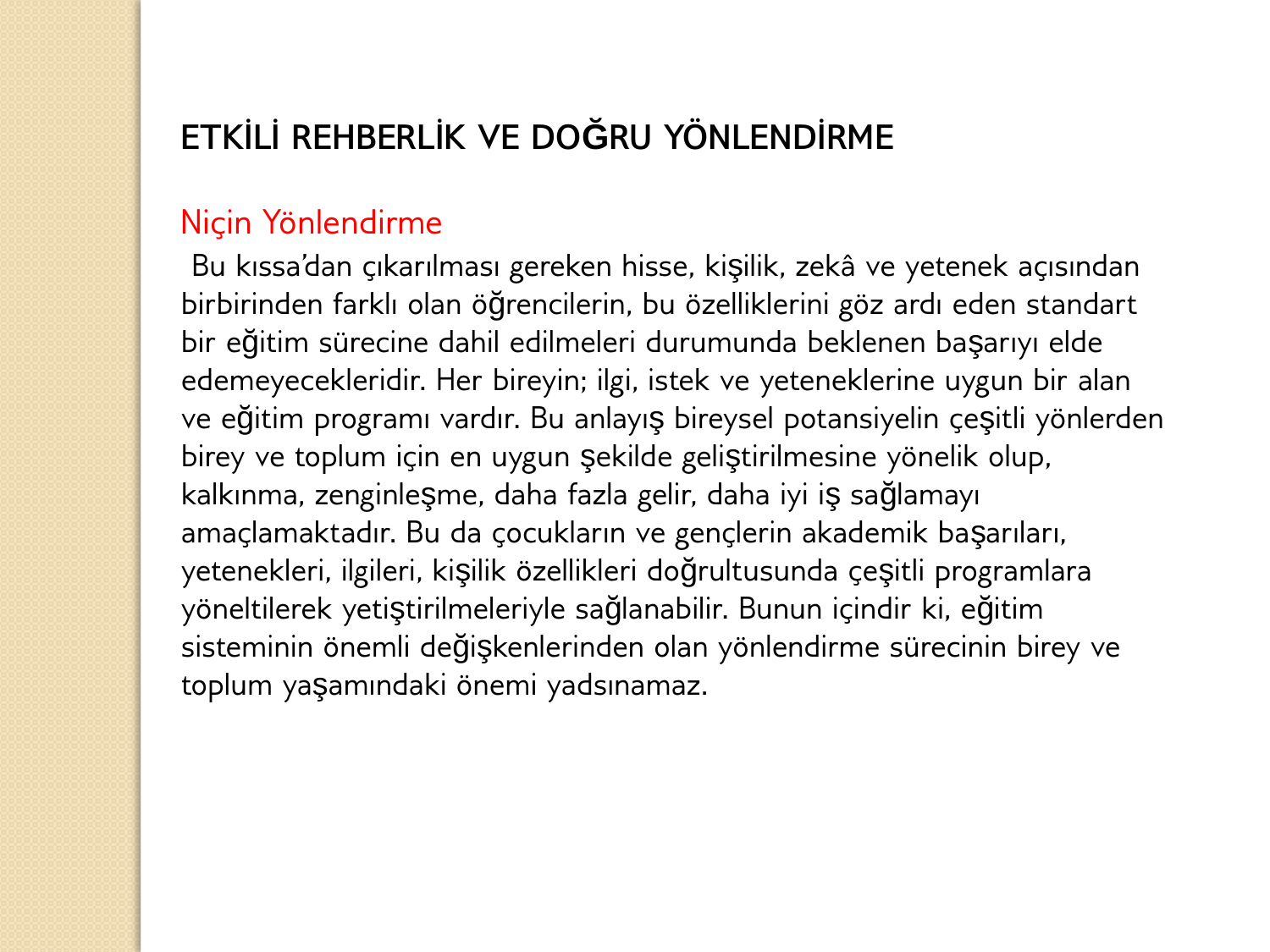

ETKİLİ REHBERLİK VE DOĞRU YÖNLENDİRME

Niçin Yönlendirme
 Bu kıssa’dan çıkarılması gereken hisse, kişilik, zekâ ve yetenek açısından birbirinden farklı olan öğrencilerin, bu özelliklerini göz ardı eden standart bir eğitim sürecine dahil edilmeleri durumunda beklenen başarıyı elde edemeyecekleridir. Her bireyin; ilgi, istek ve yeteneklerine uygun bir alan ve eğitim programı vardır. Bu anlayış bireysel potansiyelin çeşitli yönlerden birey ve toplum için en uygun şekilde geliştirilmesine yönelik olup, kalkınma, zenginleşme, daha fazla gelir, daha iyi iş sağlamayı amaçlamaktadır. Bu da çocukların ve gençlerin akademik başarıları, yetenekleri, ilgileri, kişilik özellikleri doğrultusunda çeşitli programlara yöneltilerek yetiştirilmeleriyle sağlanabilir. Bunun içindir ki, eğitim sisteminin önemli değişkenlerinden olan yönlendirme sürecinin birey ve toplum yaşamındaki önemi yadsınamaz.